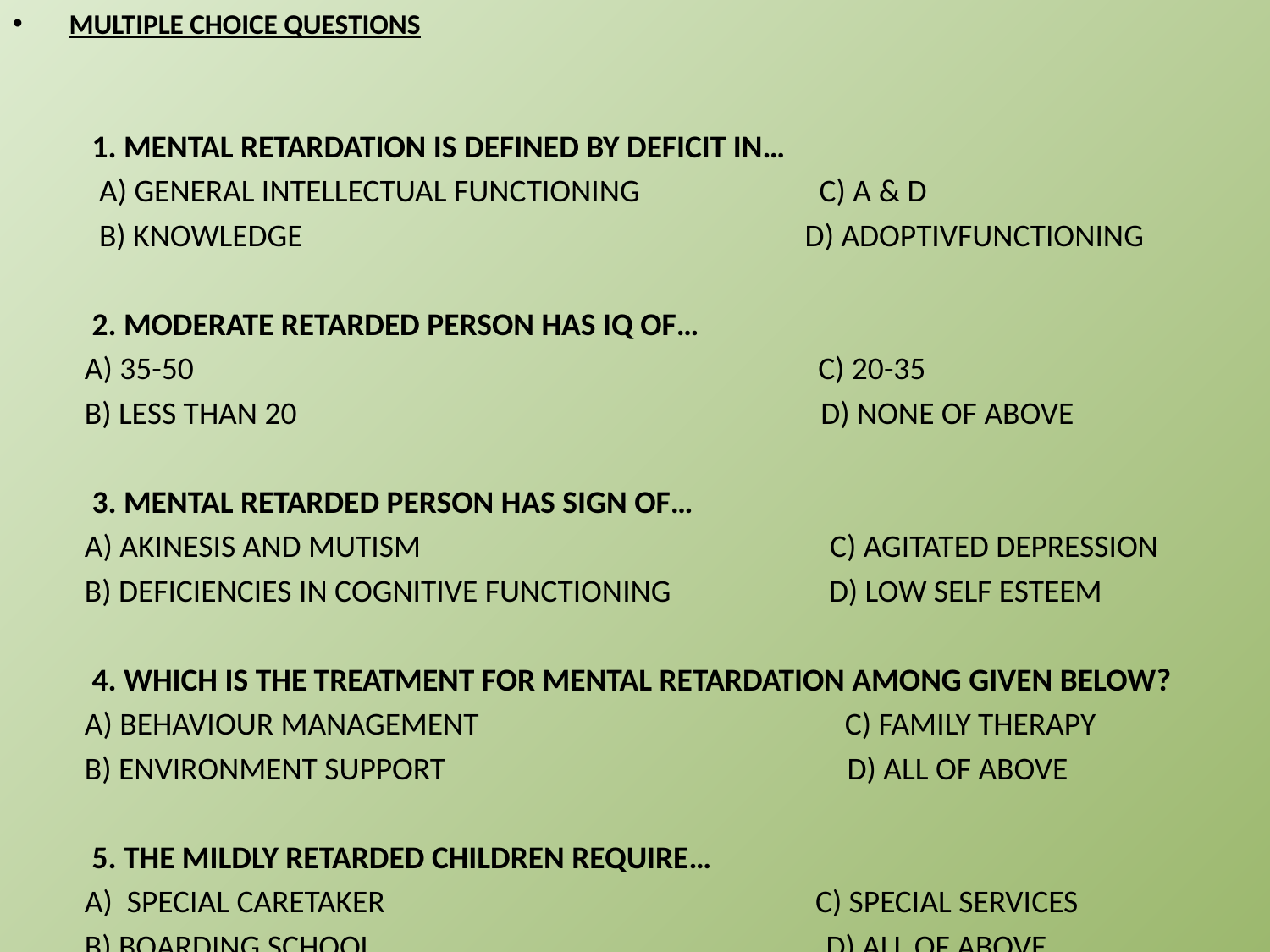

MULTIPLE CHOICE QUESTIONS

           1. MENTAL RETARDATION IS DEFINED BY DEFICIT IN…
            A) GENERAL INTELLECTUAL FUNCTIONING                         C) A & D
            B) KNOWLEDGE                                                                      D) ADOPTIVFUNCTIONING

           2. MODERATE RETARDED PERSON HAS IQ OF…
          A) 35-50                                                                                       C) 20-35
          B) LESS THAN 20                                                                         D) NONE OF ABOVE

           3. MENTAL RETARDED PERSON HAS SIGN OF…
          A) AKINESIS AND MUTISM                                                         C) AGITATED DEPRESSION
          B) DEFICIENCIES IN COGNITIVE FUNCTIONING                      D) LOW SELF ESTEEM

           4. WHICH IS THE TREATMENT FOR MENTAL RETARDATION AMONG GIVEN BELOW?
          A) BEHAVIOUR MANAGEMENT                                                   C) FAMILY THERAPY
          B) ENVIRONMENT SUPPORT                                                        D) ALL OF ABOVE

           5. THE MILDLY RETARDED CHILDREN REQUIRE…
          A)  SPECIAL CARETAKER                                                            C) SPECIAL SERVICES
          B) BOARDING SCHOOL                                                               D) ALL OF ABOVE